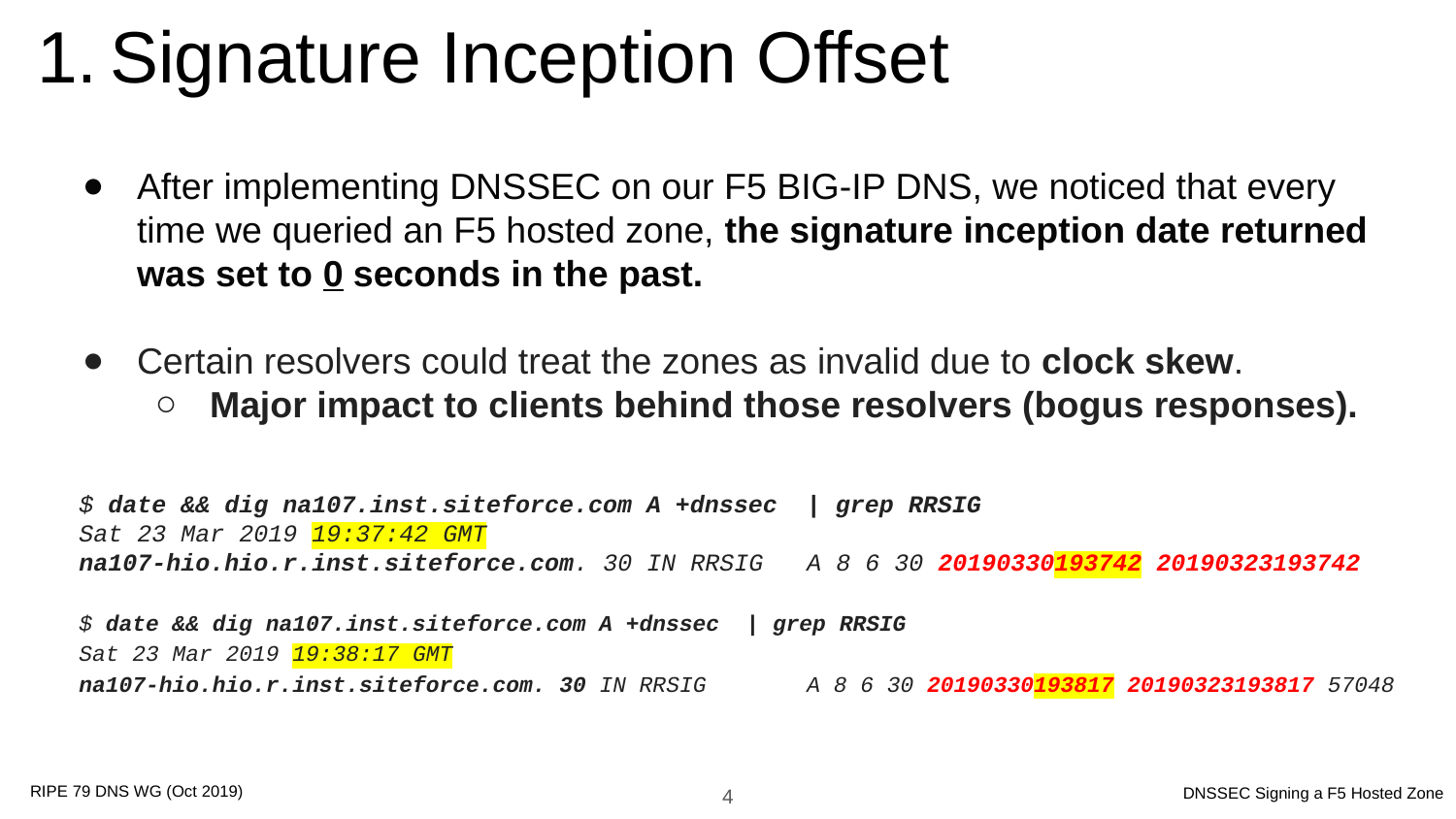

# Signature Inception Offset
After implementing DNSSEC on our F5 BIG-IP DNS, we noticed that every time we queried an F5 hosted zone, the signature inception date returned was set to 0 seconds in the past.
Certain resolvers could treat the zones as invalid due to clock skew.
Major impact to clients behind those resolvers (bogus responses).

$ date && dig na107.inst.siteforce.com A +dnssec  | grep RRSIG
Sat 23 Mar 2019 19:37:42 GMT
na107-hio.hio.r.inst.siteforce.com. 30 IN RRSIG	A 8 6 30 20190330193742 20190323193742

$ date && dig na107.inst.siteforce.com A +dnssec  | grep RRSIG
Sat 23 Mar 2019 19:38:17 GMT
na107-hio.hio.r.inst.siteforce.com. 30 IN RRSIG	A 8 6 30 20190330193817 20190323193817 57048

4